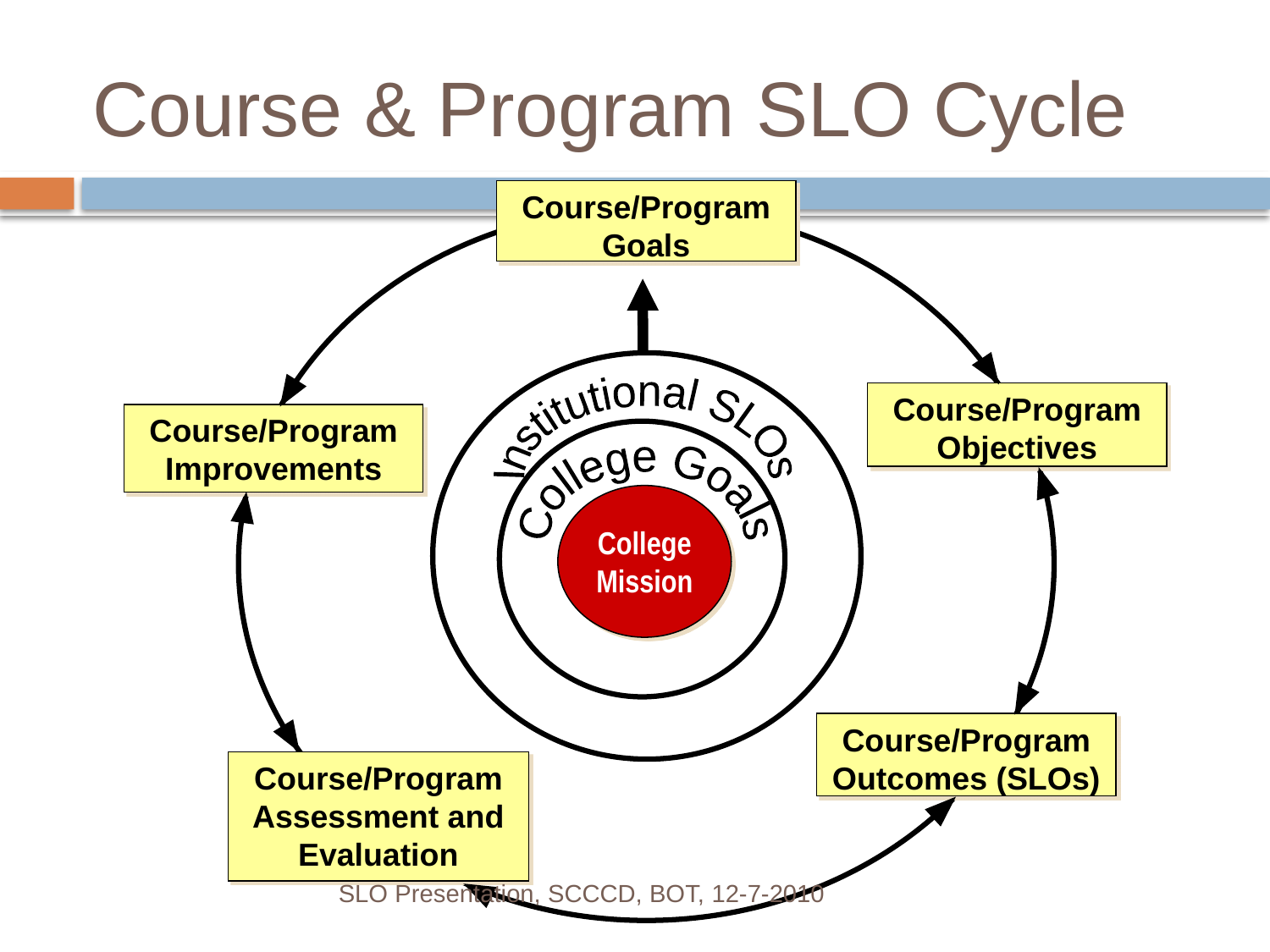

# Course & Program SLO Cycle
Course/Program Goals

Course/Program Objectives
 Institutional SLOs
Course/Program Improvements

 College Goals

College Mission

Course/Program Outcomes (SLOs)

Course/Program Assessment and Evaluation

SLO Presentation, SCCCD, BOT, 12-7-2010